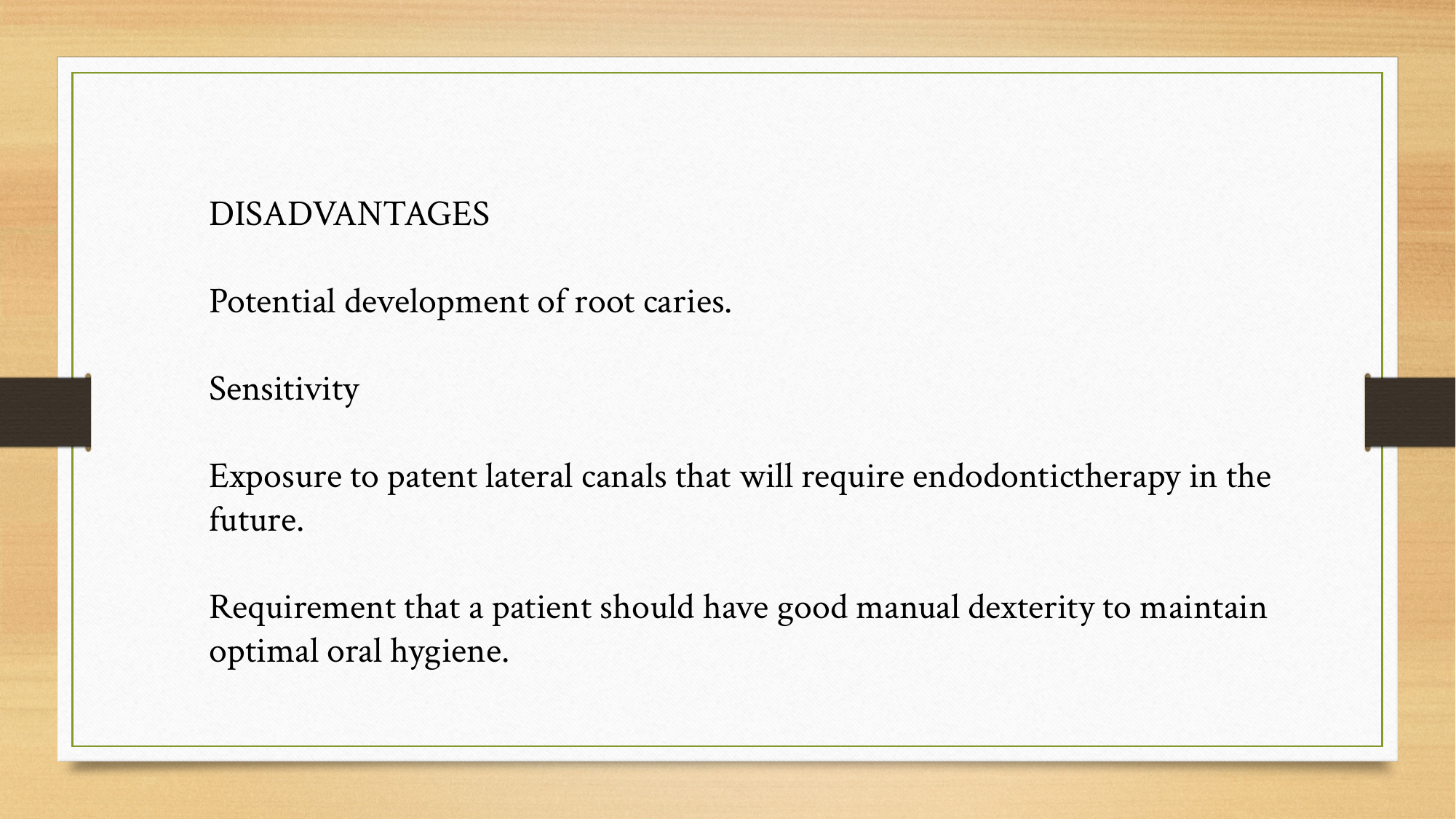

DISADVANTAGES

Potential development of root caries.

Sensitivity

Exposure to patent lateral canals that will require endodontictherapy in the future.

Requirement that a patient should have good manual dexterity to maintain optimal oral hygiene.